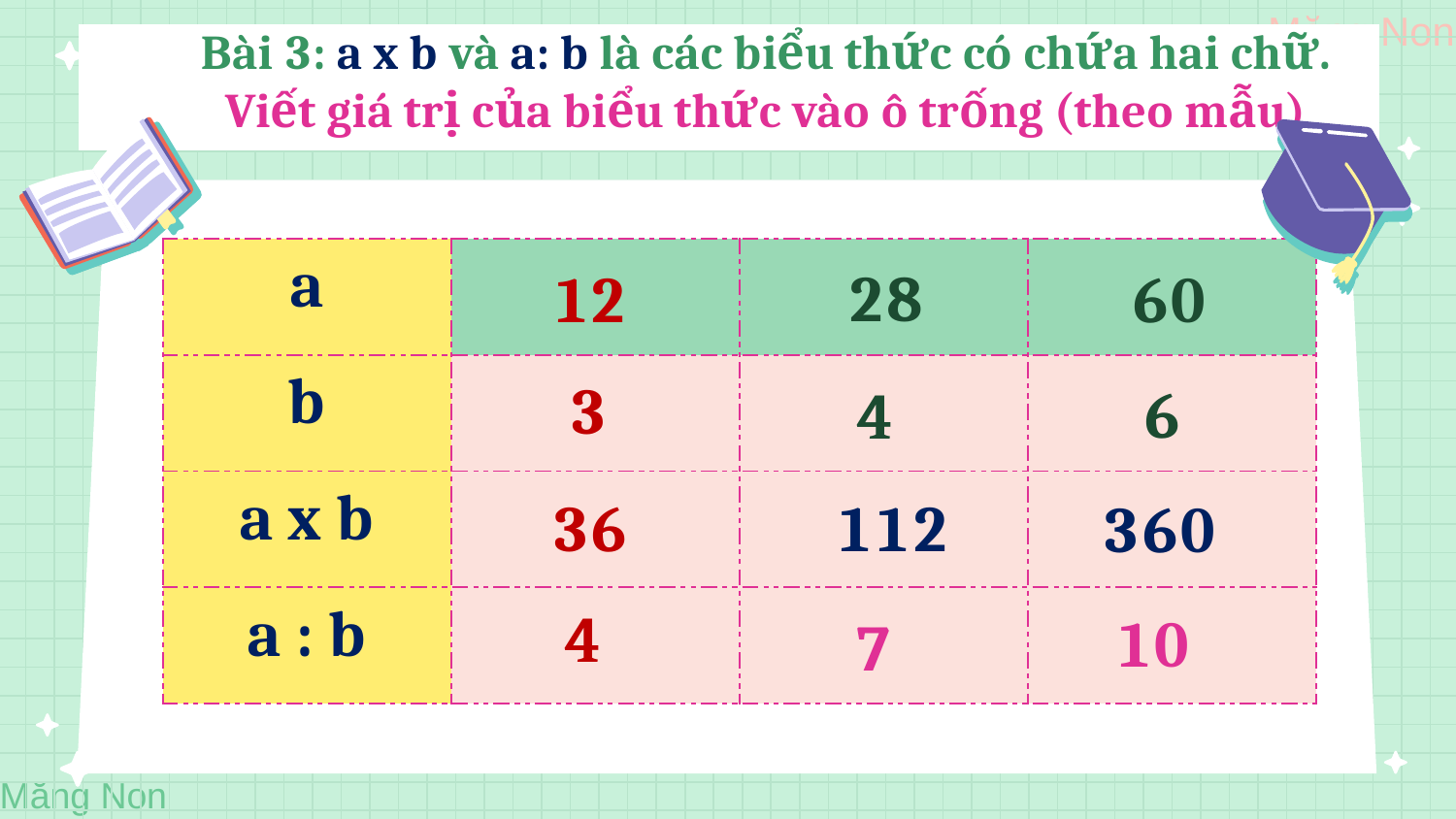

Bài 3: a x b và a: b là các biểu thức có chứa hai chữ. Viết giá trị của biểu thức vào ô trống (theo mẫu)

| a |  |  |  |
| --- | --- | --- | --- |
| b |  |  |  |
| a x b |  |  |  |
| a : b |  |  |  |
28
12
60
3
6
4
36
112
360
4
10
7